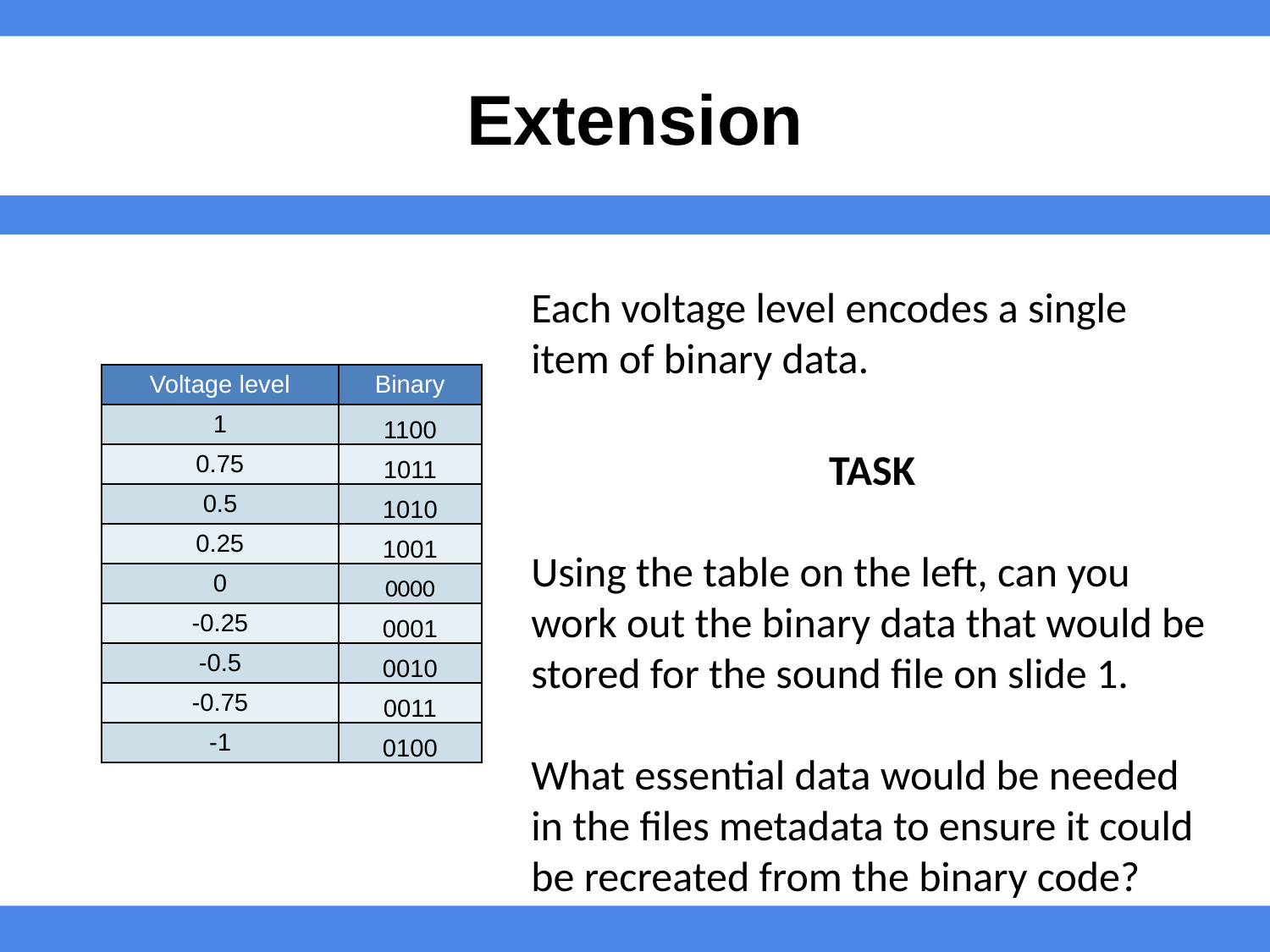

# Extension
Each voltage level encodes a single item of binary data.

TASK

Using the table on the left, can you work out the binary data that would be stored for the sound file on slide 1.

What essential data would be needed in the files metadata to ensure it could be recreated from the binary code?
| Voltage level | Binary |
| --- | --- |
| 1 | 1100 |
| 0.75 | 1011 |
| 0.5 | 1010 |
| 0.25 | 1001 |
| 0 | 0000 |
| -0.25 | 0001 |
| -0.5 | 0010 |
| -0.75 | 0011 |
| -1 | 0100 |